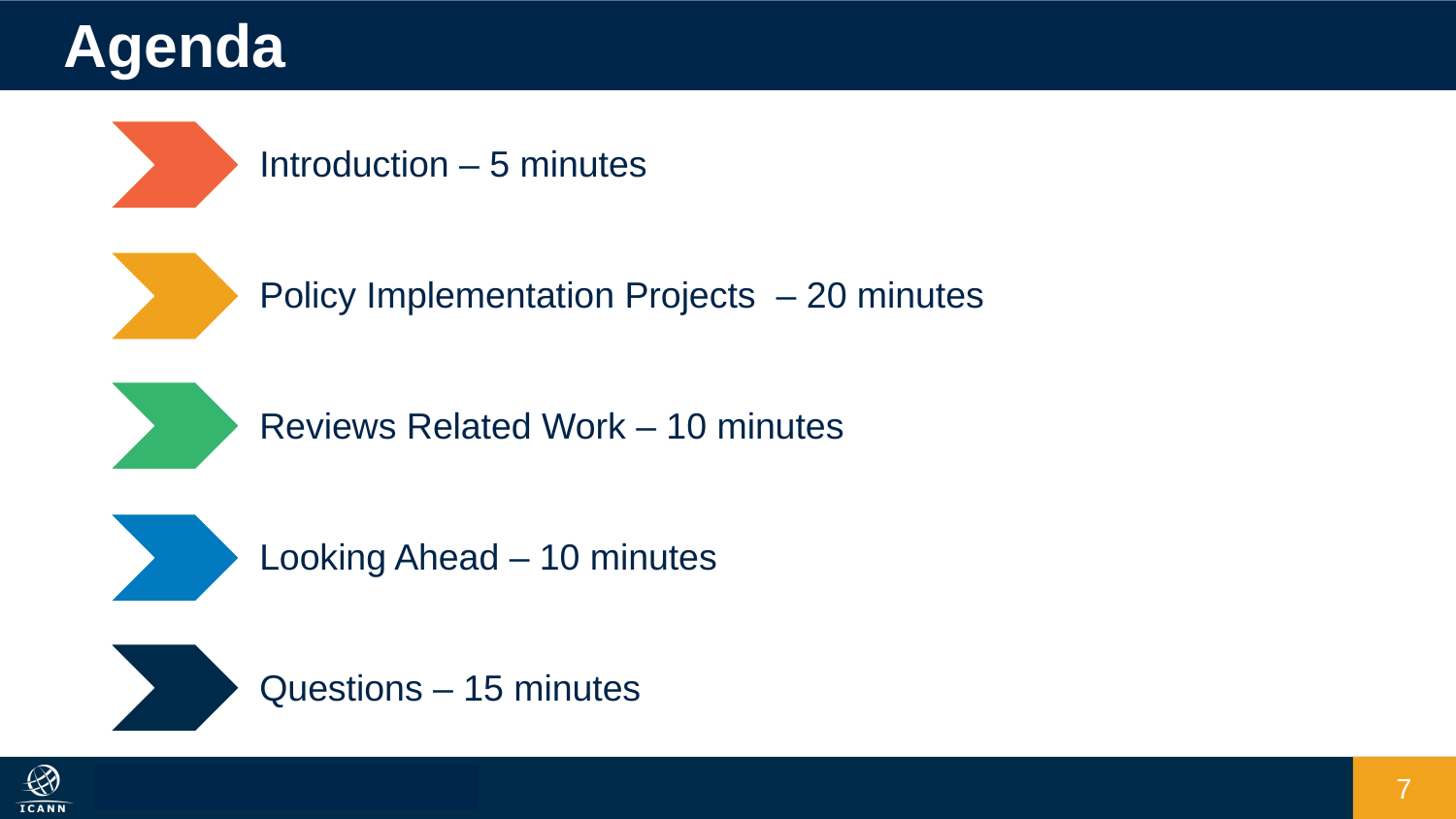

# Agenda

Introduction – 5 minutes

Policy Implementation Projects  – 20 minutes

Reviews Related Work – 10 minutes

Looking Ahead – 10 minutes

Questions – 15 minutes